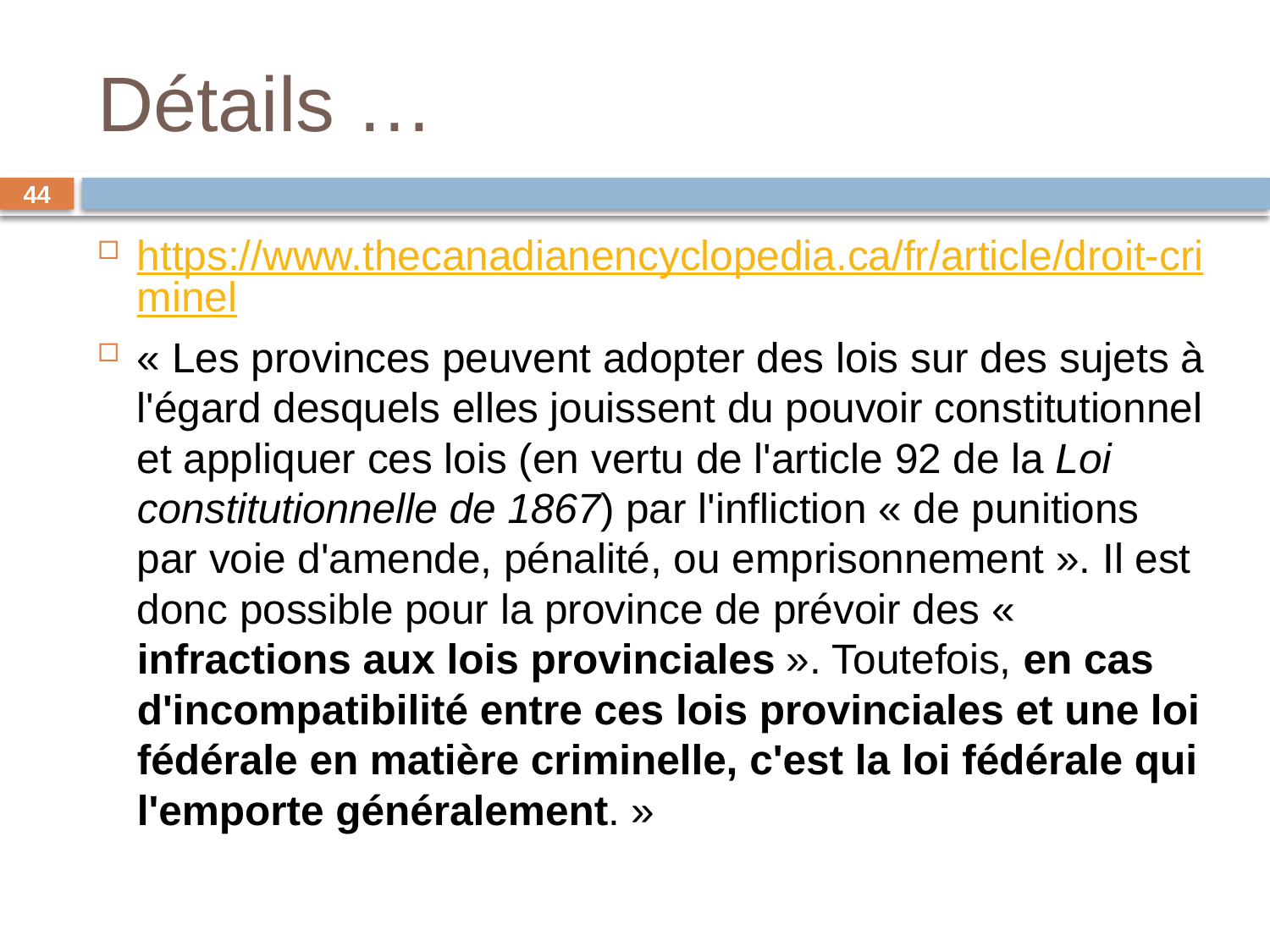

# Détails …
44
https://www.thecanadianencyclopedia.ca/fr/article/droit-criminel
« Les provinces peuvent adopter des lois sur des sujets à l'égard desquels elles jouissent du pouvoir constitutionnel et appliquer ces lois (en vertu de l'article 92 de la Loi constitutionnelle de 1867) par l'infliction « de punitions par voie d'amende, pénalité, ou emprisonnement ». Il est donc possible pour la province de prévoir des « infractions aux lois provinciales ». Toutefois, en cas d'incompatibilité entre ces lois provinciales et une loi fédérale en matière criminelle, c'est la loi fédérale qui l'emporte généralement. »